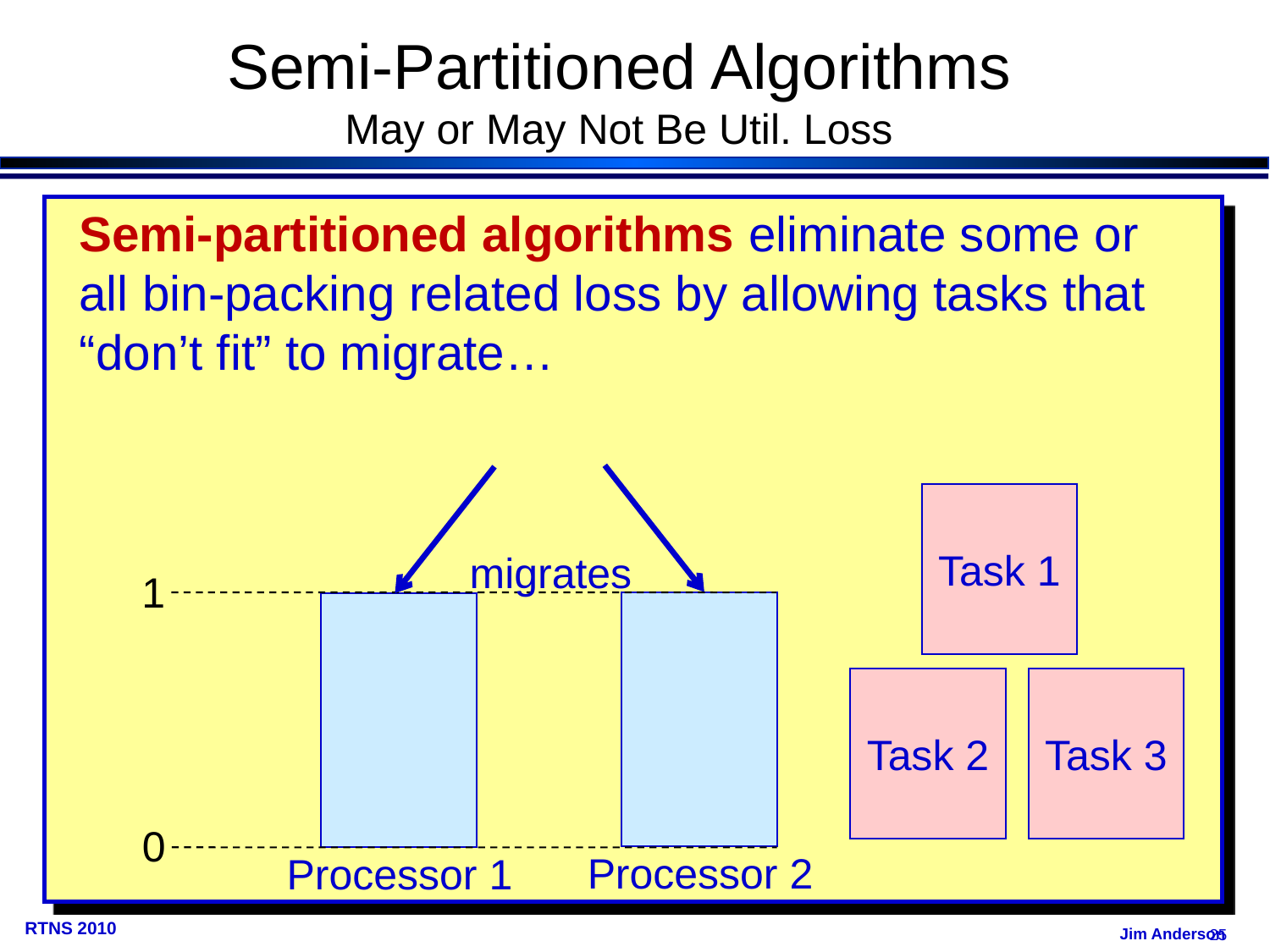

# Semi-Partitioned Algorithms May or May Not Be Util. Loss
Semi-partitioned algorithms eliminate some or
all bin-packing related loss by allowing tasks that
“don’t fit” to migrate…

Under partitioning & most global algorithms, overall utilization must be capped to avoid deadline misses.
Due to connections to bin-packing.
Exception: Global “Pfair” algorithms do not require caps.
Such algorithms schedule jobs one quantum at a time.
May therefore preempt and migrate jobs frequently.
Perhaps less of a concern on a multicore platform.
Under most global algorithms, if utilization is not capped, deadline tardiness is bounded.
Sufficient for soft real-time systems.
migrates
Task 1
1

Task 2
Task 3
0
Processor 2
Processor 1